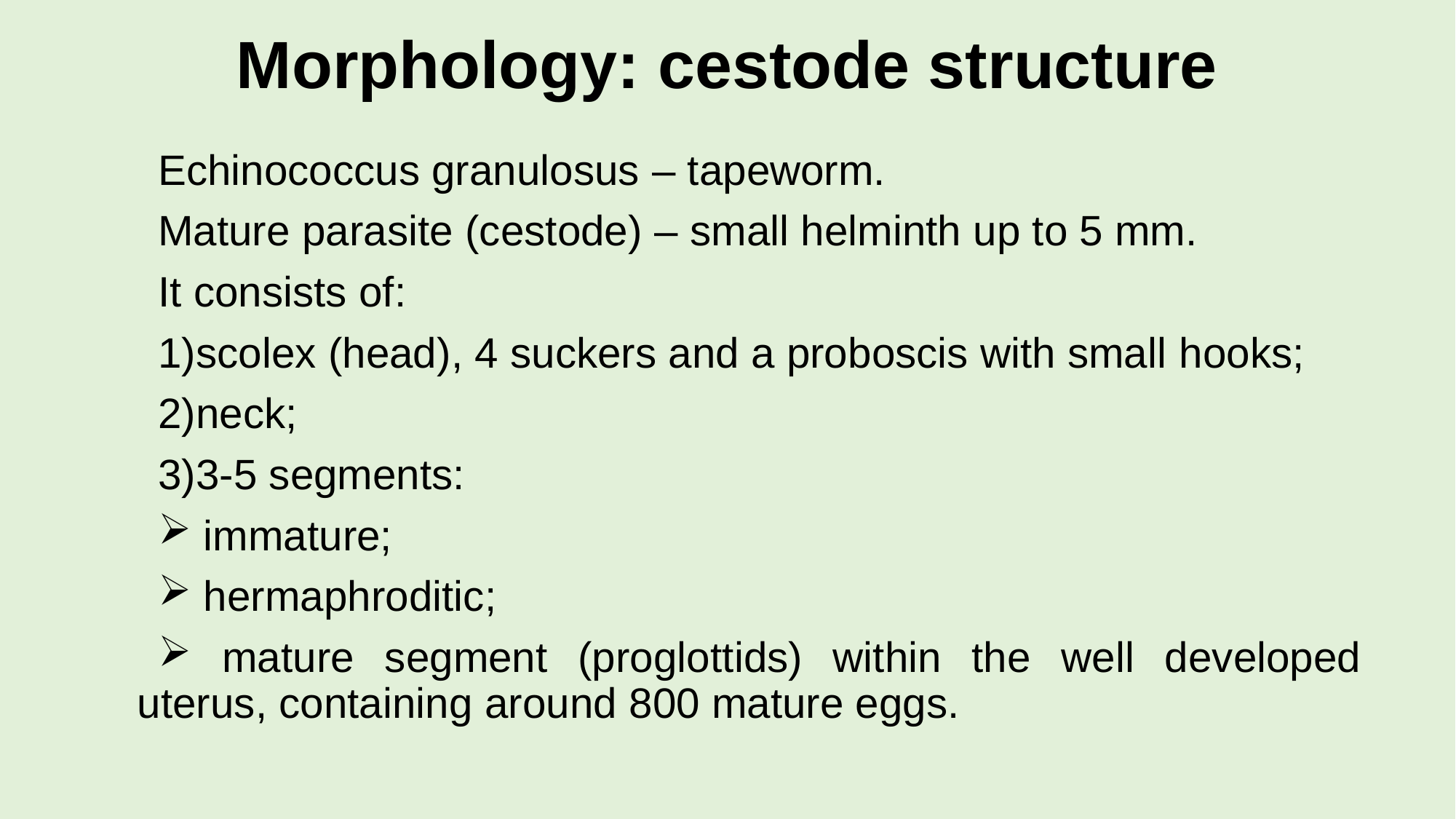

# Morphology: cestode structure
Echinococcus granulosus – tapeworm.
Mature parasite (cestode) – small helminth up to 5 mm.
It сonsists of:
scolex (head), 4 suckers and a proboscis with small hooks;
neck;
3-5 segments:
 immature;
 hermaphroditic;
 mature segment (proglottids) within the well developed uterus, containing around 800 mature eggs.